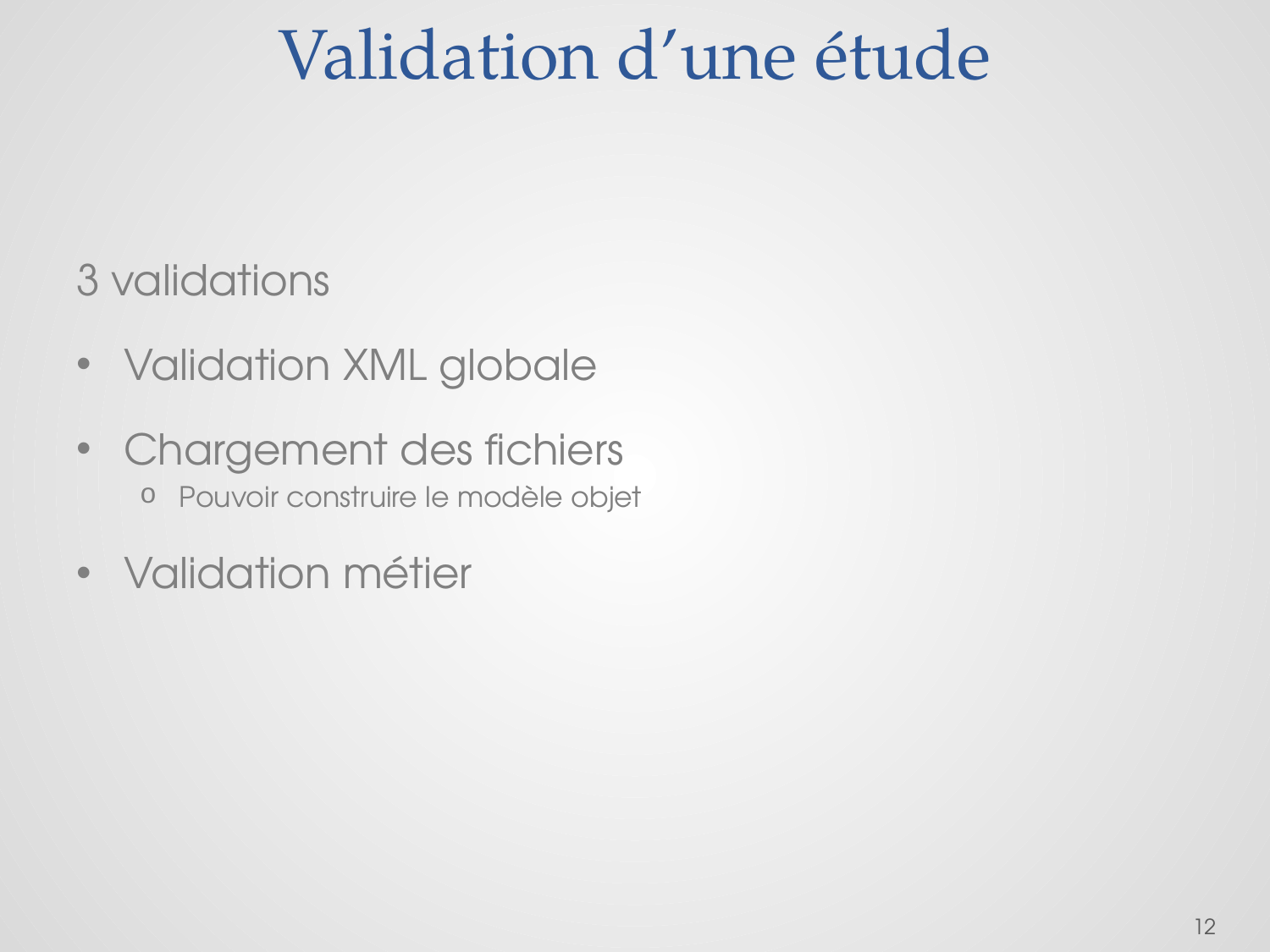

# Validation d’une étude
3 validations
Validation XML globale
Chargement des fichiers
Pouvoir construire le modèle objet
Validation métier

12